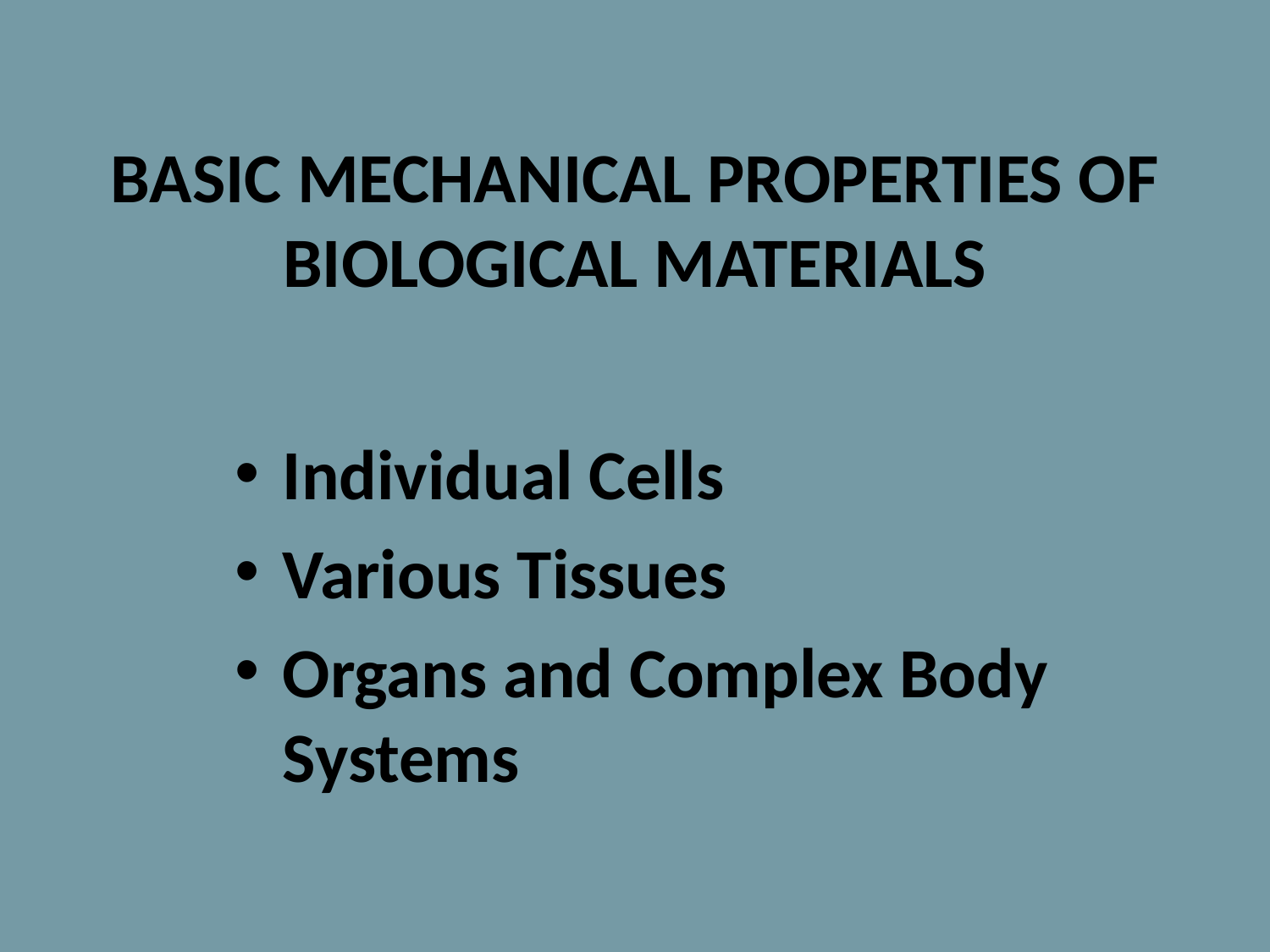

# BASIC MECHANICAL PROPERTIES OF BIOLOGICAL MATERIALS
Individual Cells
Various Tissues
Organs and Complex Body Systems